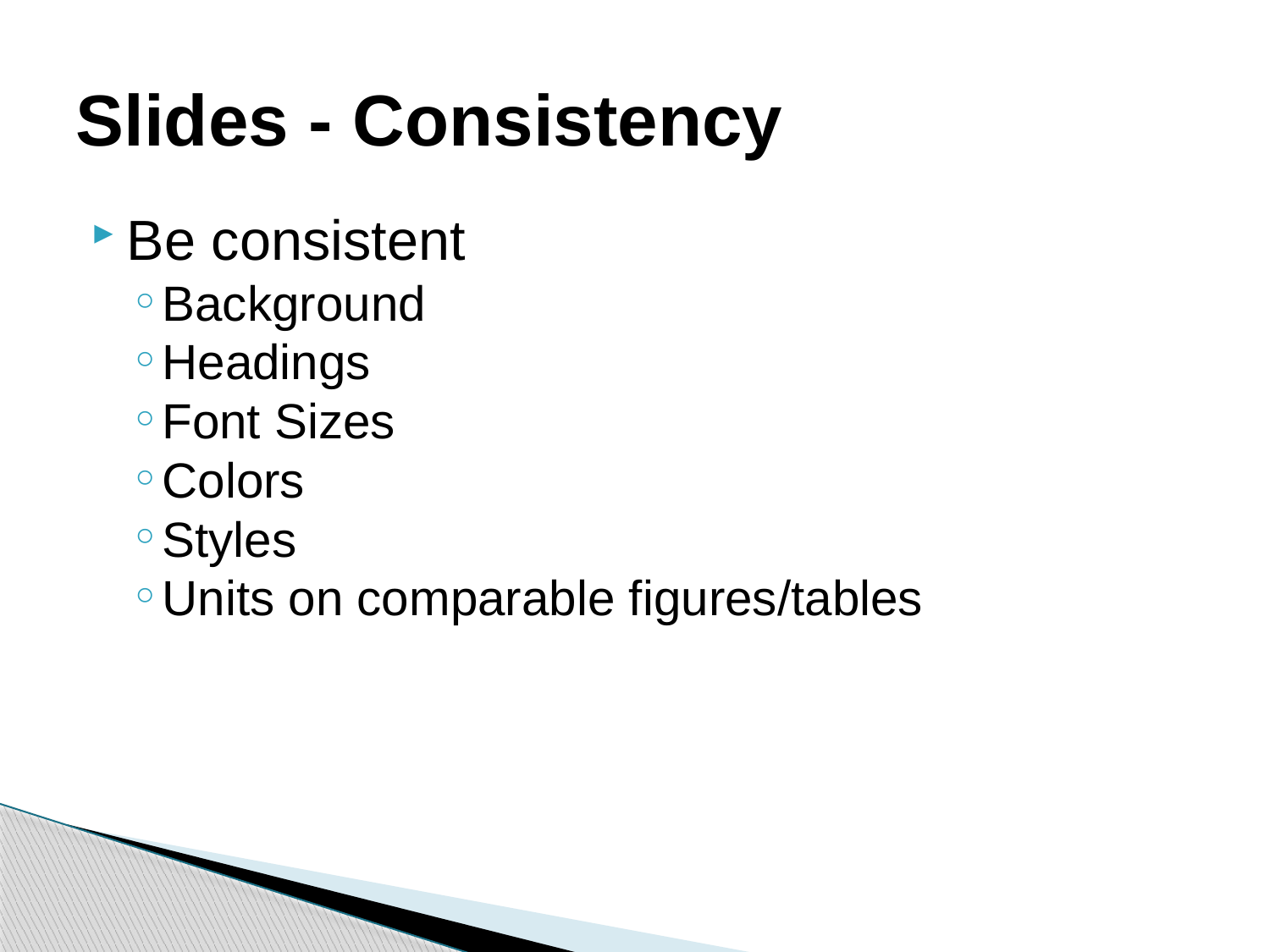

# Slides - Consistency
Be consistent
Background
Headings
Font Sizes
Colors
Styles
Units on comparable figures/tables